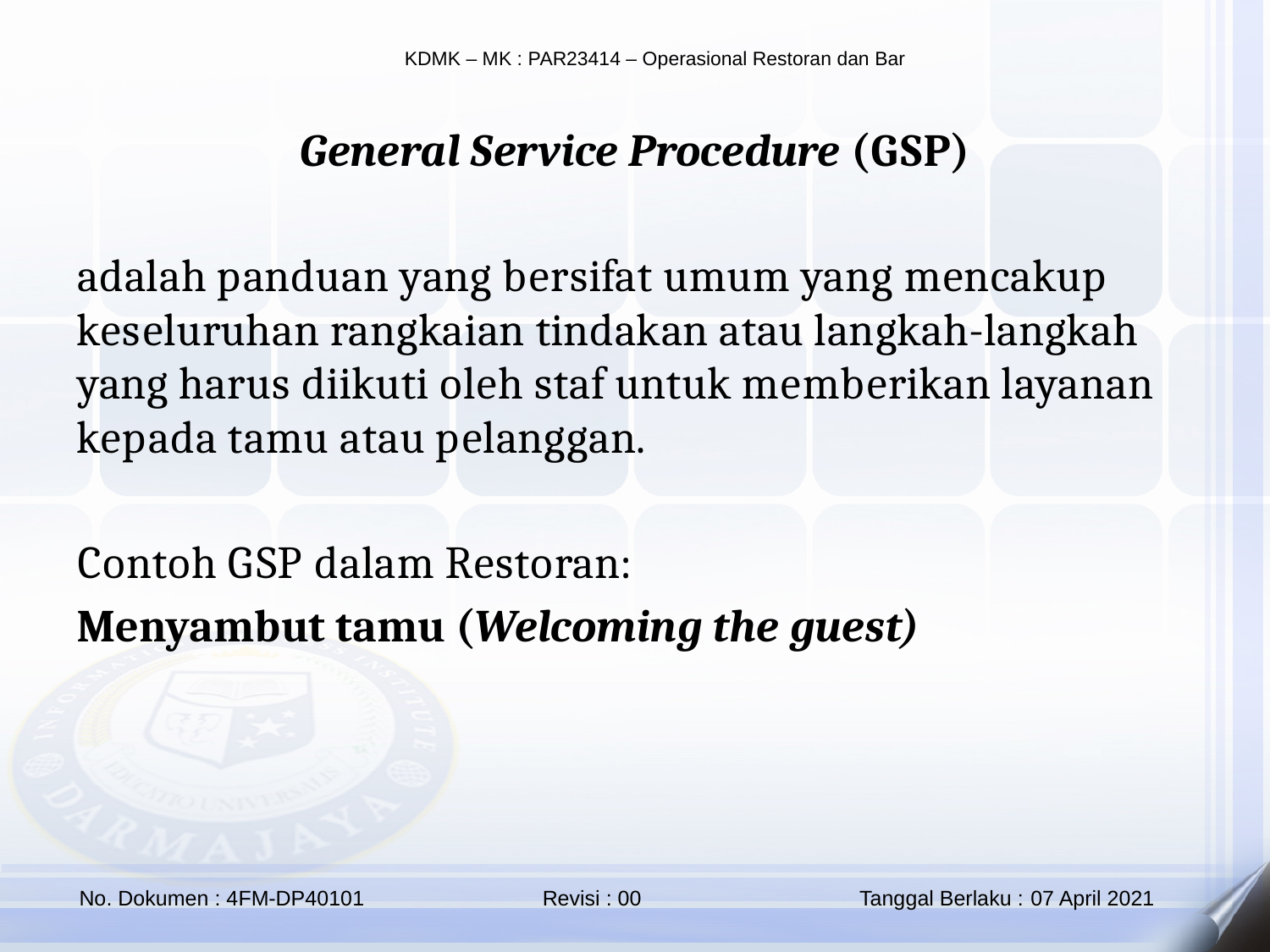

General Service Procedure (GSP)

adalah panduan yang bersifat umum yang mencakup keseluruhan rangkaian tindakan atau langkah-langkah yang harus diikuti oleh staf untuk memberikan layanan kepada tamu atau pelanggan.

Contoh GSP dalam Restoran:
Menyambut tamu (Welcoming the guest)